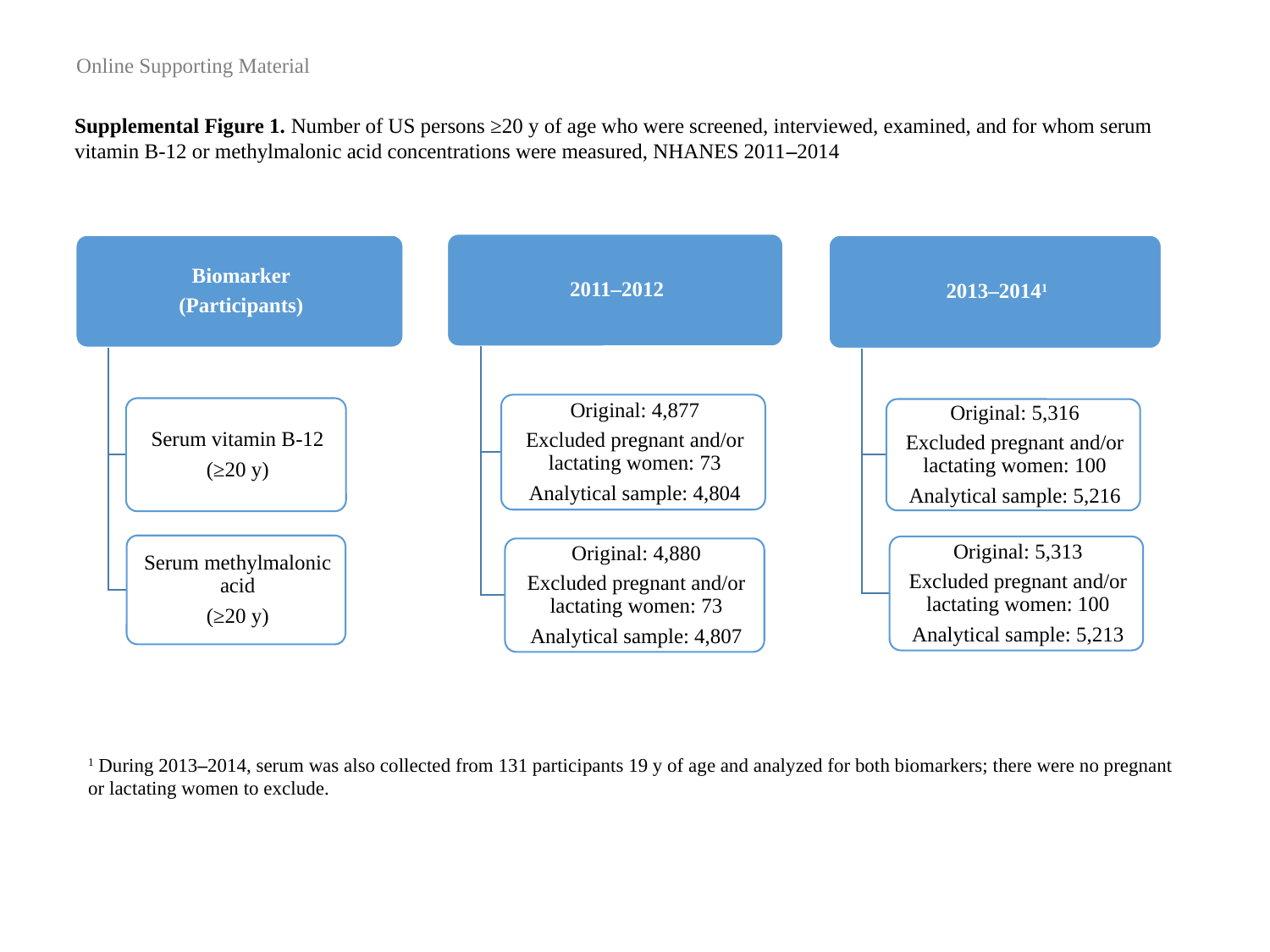

Online Supporting Material
Supplemental Figure 1. Number of US persons ≥20 y of age who were screened, interviewed, examined, and for whom serum vitamin B-12 or methylmalonic acid concentrations were measured, NHANES 2011–2014
2011–2012
Original: 4,877
Excluded pregnant and/or lactating women: 73
Analytical sample: 4,804
Original: 4,880
Excluded pregnant and/or lactating women: 73
Analytical sample: 4,807
2013–20141
Original: 5,316
Excluded pregnant and/or lactating women: 100
Analytical sample: 5,216
Original: 5,313
Excluded pregnant and/or lactating women: 100
Analytical sample: 5,213
Biomarker
(Participants)
Serum vitamin B-12
(≥20 y)
Serum methylmalonic acid
(≥20 y)
1 During 2013–2014, serum was also collected from 131 participants 19 y of age and analyzed for both biomarkers; there were no pregnant or lactating women to exclude.